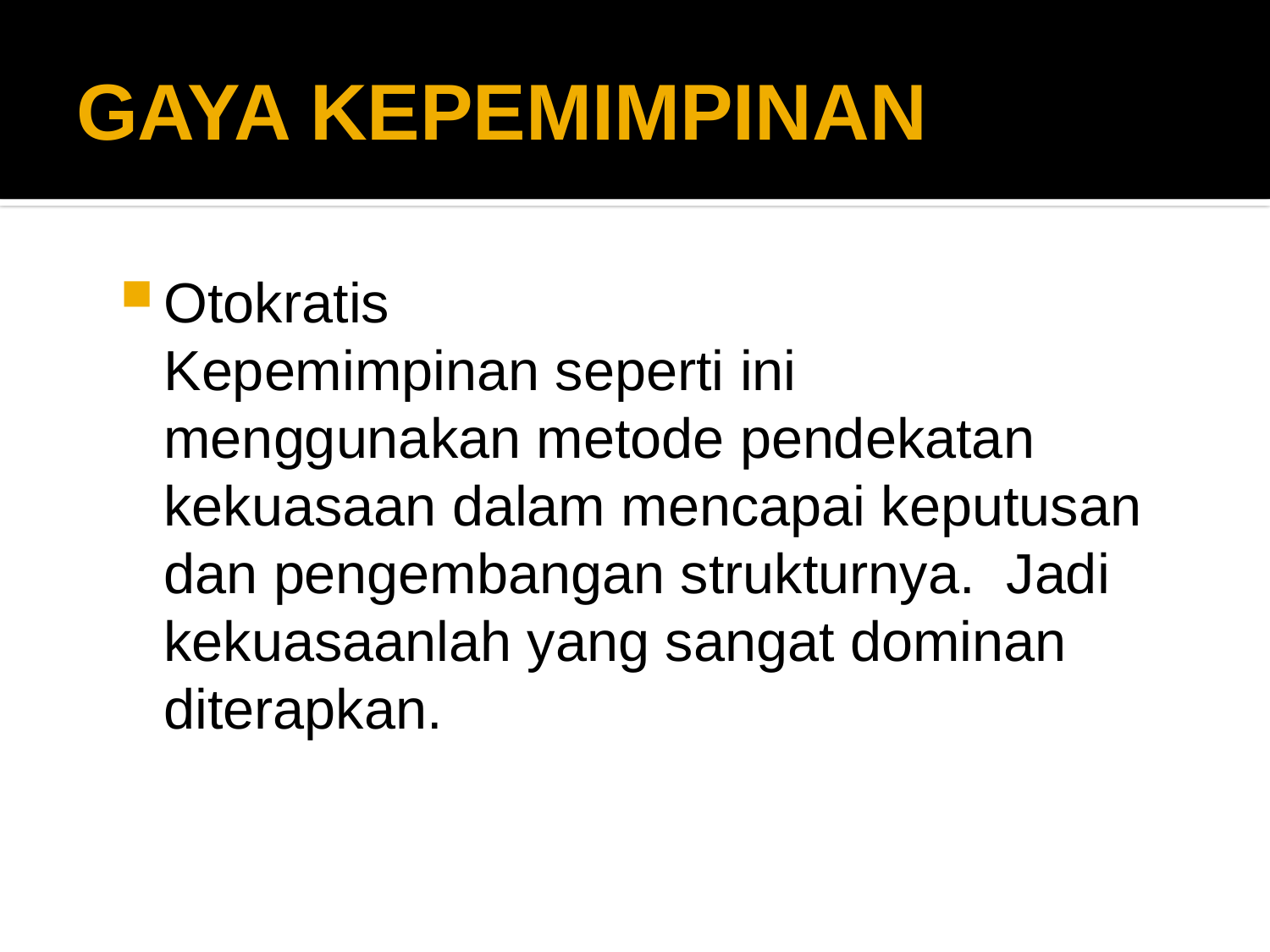

# GAYA KEPEMIMPINAN
Otokratis
	Kepemimpinan seperti ini menggunakan metode pendekatan kekuasaan dalam mencapai keputusan dan pengembangan strukturnya.  Jadi kekuasaanlah yang sangat dominan diterapkan.